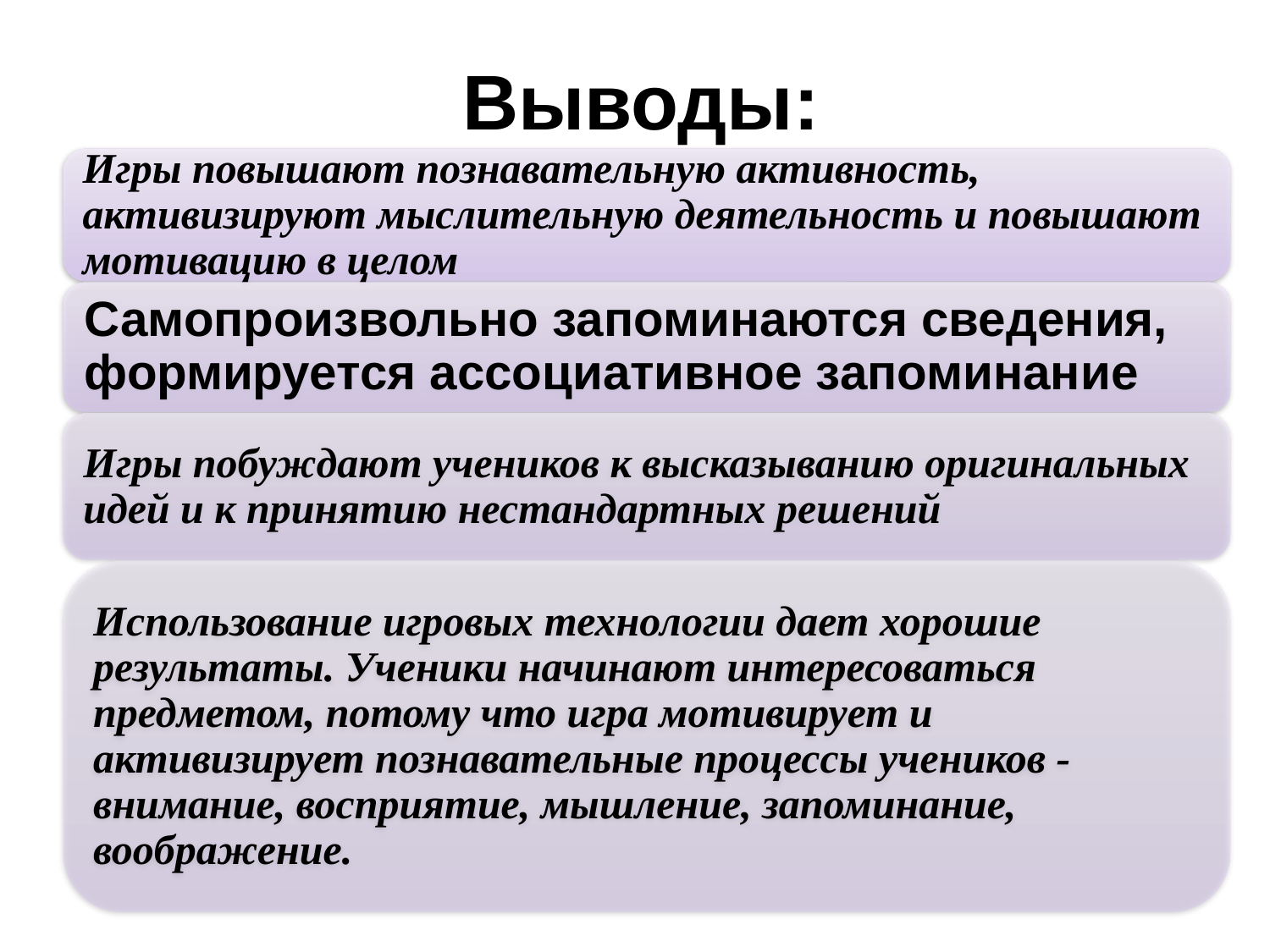

# Выводы:
Игры повышают познавательную активность, активизируют мыслительную деятельность и повышают мотивацию в целом
Самопроизвольно запоминаются сведения, формируется ассоциативное запоминание
Игры побуждают учеников к высказыванию оригинальных идей и к принятию нестандартных решений
Использование игровых технологии дает хорошие результаты. Ученики начинают интересоваться предметом, потому что игра мотивирует и активизирует познавательные процессы учеников - внимание, восприятие, мышление, запоминание, воображение.